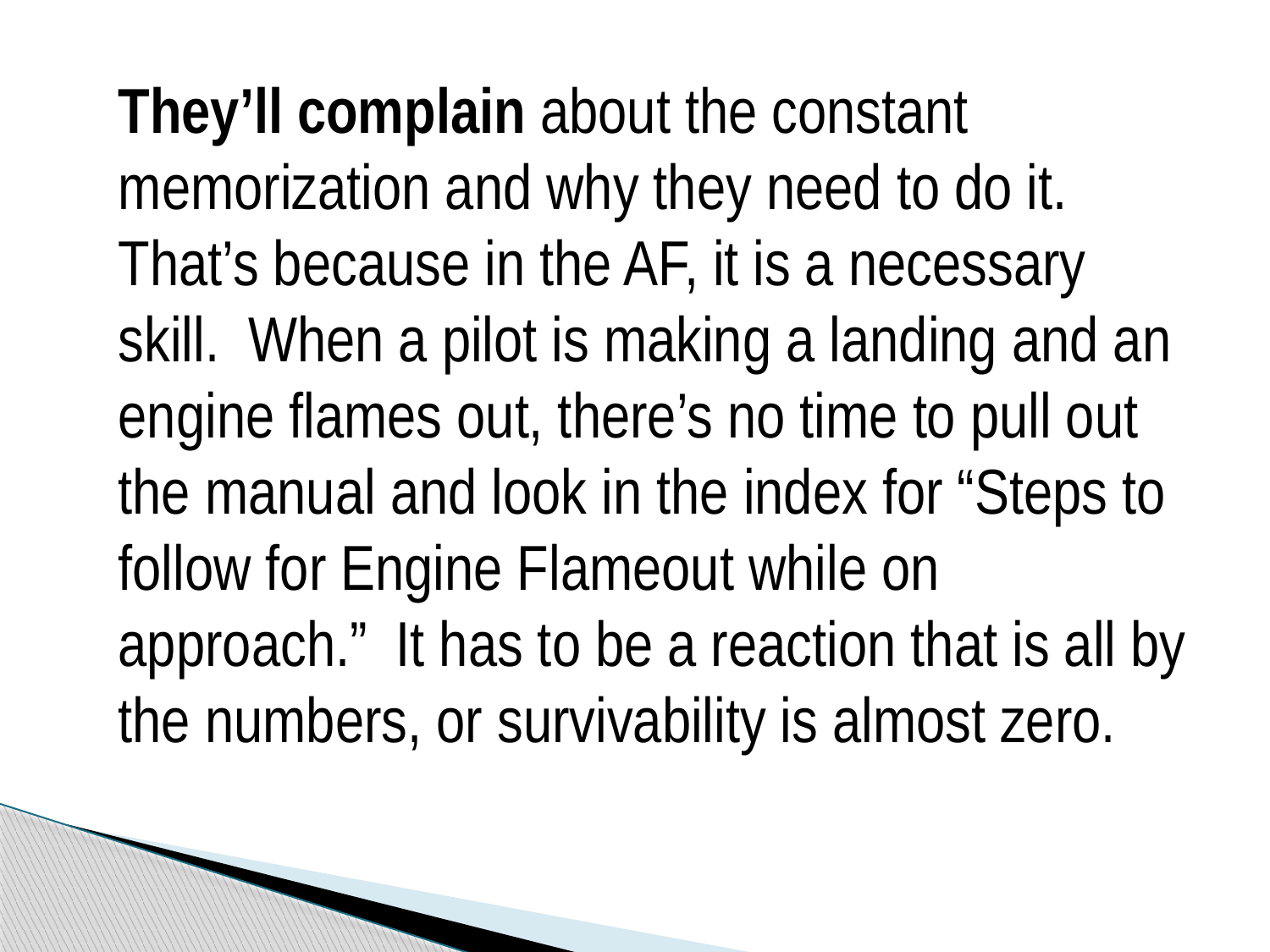

They’ll complain about the constant memorization and why they need to do it.  That’s because in the AF, it is a necessary skill.  When a pilot is making a landing and an engine flames out, there’s no time to pull out the manual and look in the index for “Steps to follow for Engine Flameout while on approach.”  It has to be a reaction that is all by the numbers, or survivability is almost zero.